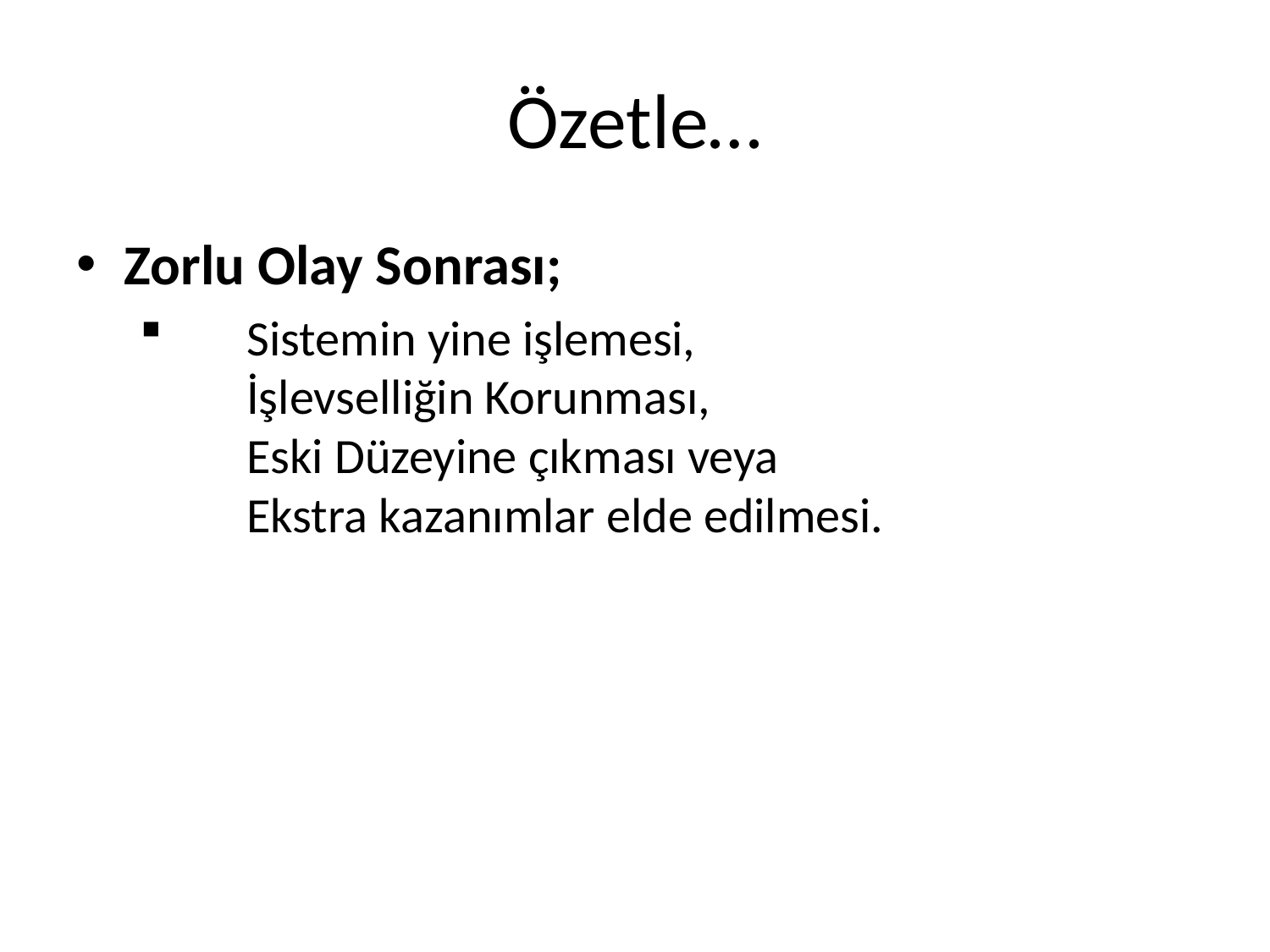

# Özetle…
Zorlu Olay Sonrası;
      Sistemin yine işlemesi,
      İşlevselliğin Korunması,
      Eski Düzeyine çıkması veya
      Ekstra kazanımlar elde edilmesi.